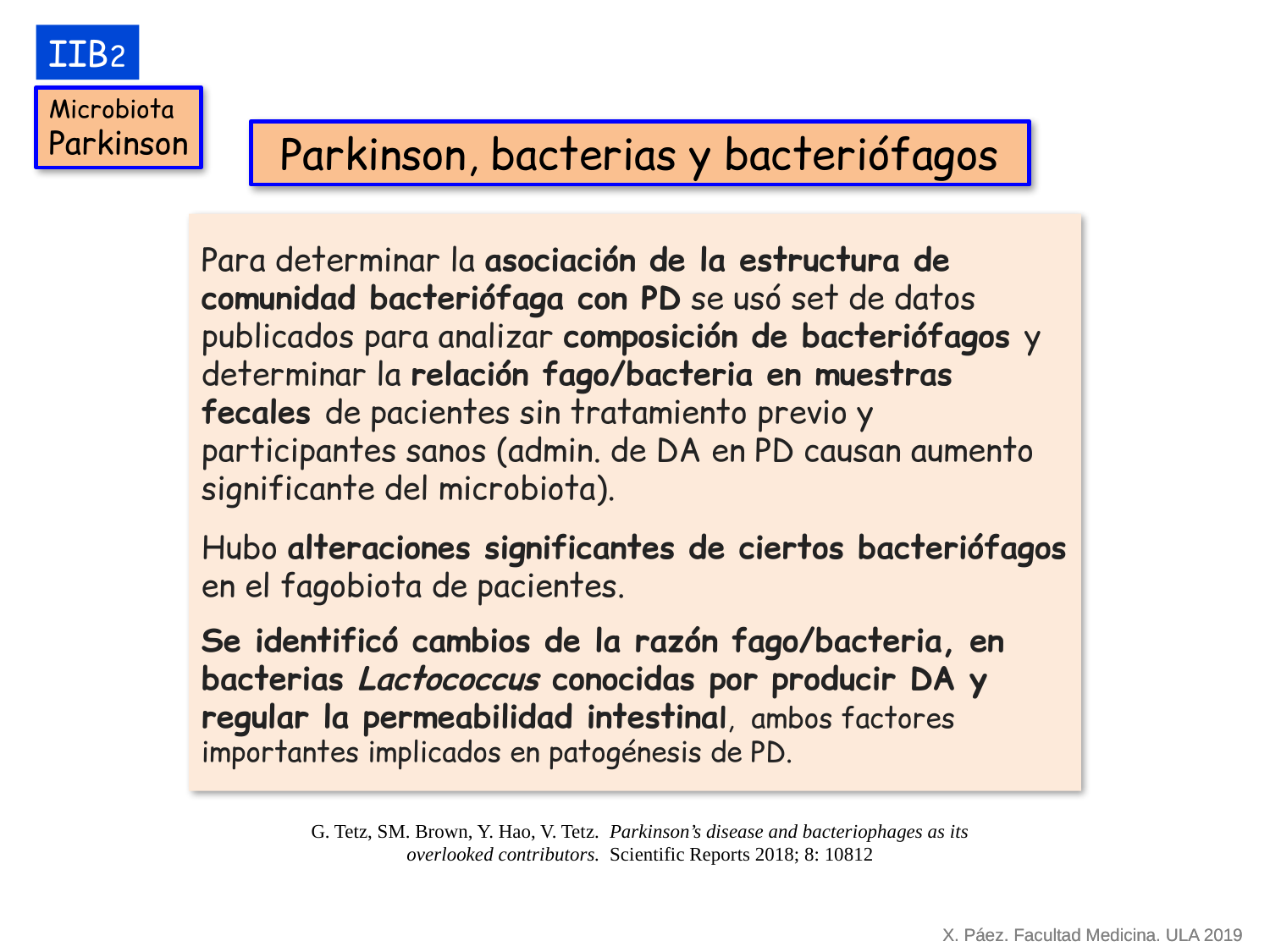

IIB2
Microbiota
Parkinson
Parkinson, bacterias y bacteriófagos

Para determinar la asociación de la estructura de comunidad bacteriófaga con PD se usó set de datos publicados para analizar composición de bacteriófagos y determinar la relación fago/bacteria en muestras fecales de pacientes sin tratamiento previo y participantes sanos (admin. de DA en PD causan aumento significante del microbiota).

Hubo alteraciones significantes de ciertos bacteriófagos en el fagobiota de pacientes.

Se identificó cambios de la razón fago/bacteria, en bacterias Lactococcus conocidas por producir DA y regular la permeabilidad intestinal,  ambos factores importantes implicados en patogénesis de PD.

G. Tetz, SM. Brown, Y. Hao, V. Tetz.  Parkinson’s disease and bacteriophages as its overlooked contributors.  Scientific Reports 2018; 8: 10812
X. Páez. Facultad Medicina. ULA 2019
X. Páez. Facultad Medicina. ULA 2019